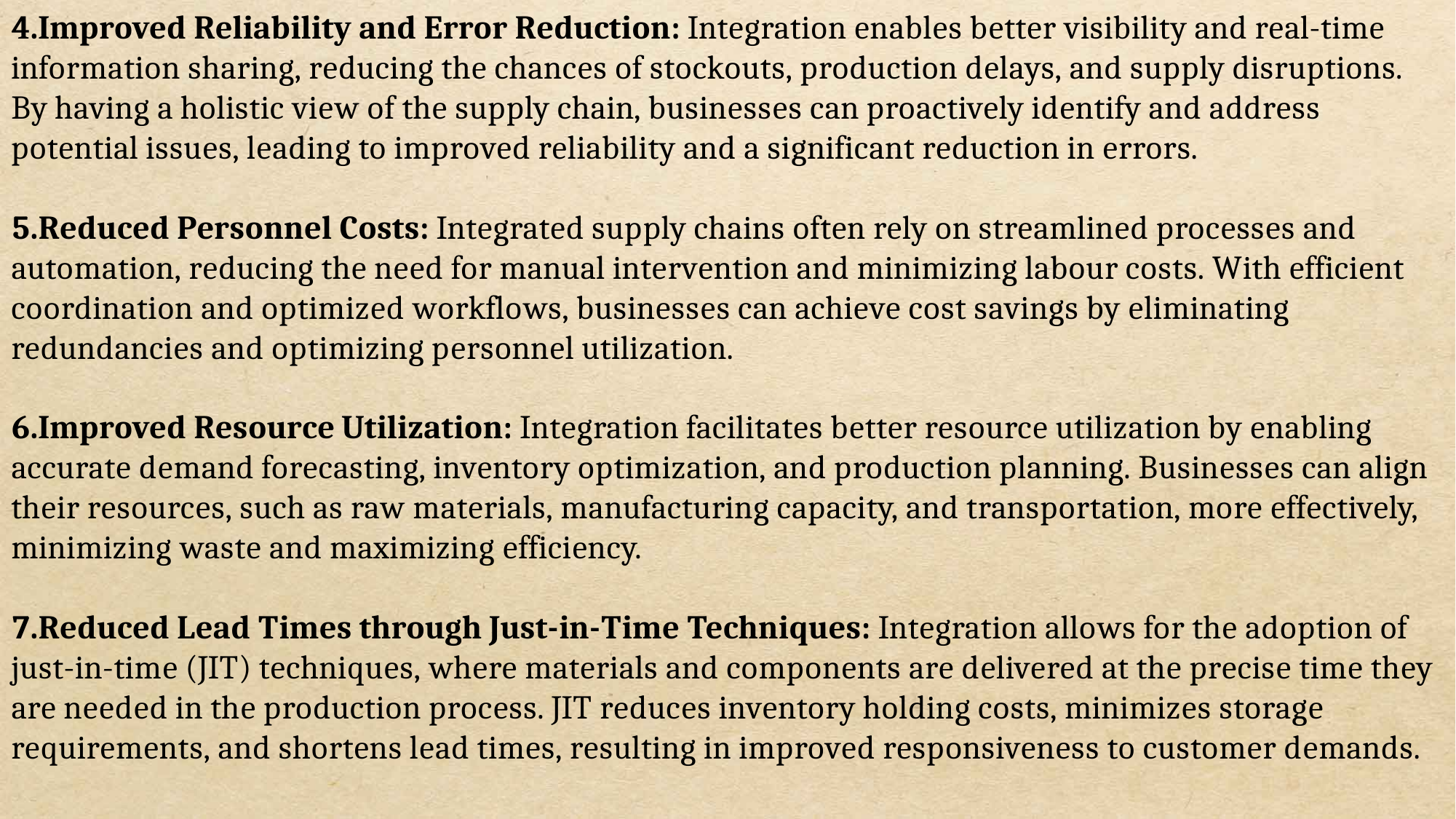

4.Improved Reliability and Error Reduction: Integration enables better visibility and real-time information sharing, reducing the chances of stockouts, production delays, and supply disruptions. By having a holistic view of the supply chain, businesses can proactively identify and address potential issues, leading to improved reliability and a significant reduction in errors.

5.Reduced Personnel Costs: Integrated supply chains often rely on streamlined processes and automation, reducing the need for manual intervention and minimizing labour costs. With efficient coordination and optimized workflows, businesses can achieve cost savings by eliminating redundancies and optimizing personnel utilization.

6.Improved Resource Utilization: Integration facilitates better resource utilization by enabling accurate demand forecasting, inventory optimization, and production planning. Businesses can align their resources, such as raw materials, manufacturing capacity, and transportation, more effectively, minimizing waste and maximizing efficiency.

7.Reduced Lead Times through Just-in-Time Techniques: Integration allows for the adoption of just-in-time (JIT) techniques, where materials and components are delivered at the precise time they are needed in the production process. JIT reduces inventory holding costs, minimizes storage requirements, and shortens lead times, resulting in improved responsiveness to customer demands.